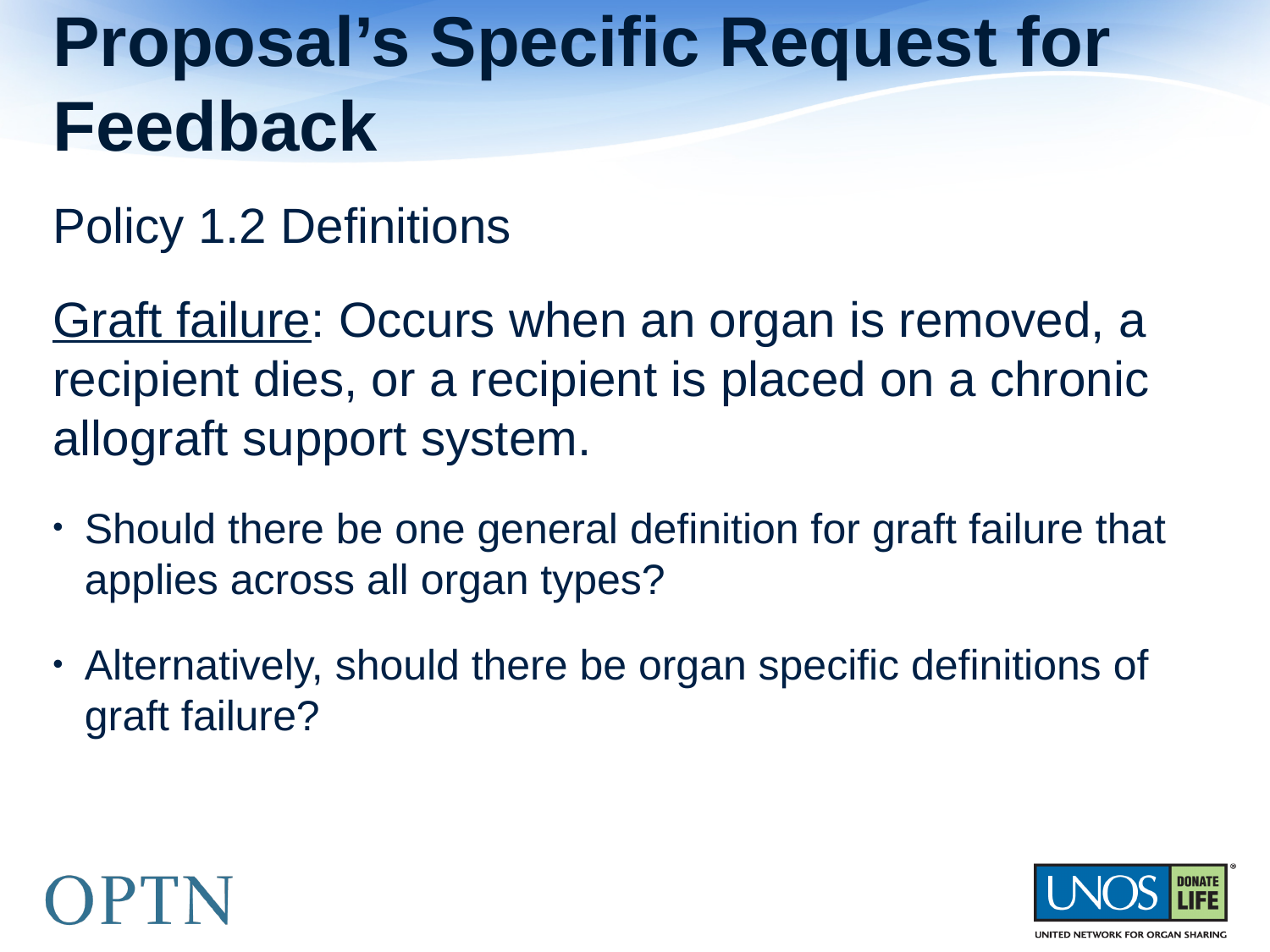

# Proposal’s Specific Request for Feedback
Policy 1.2 Definitions
Graft failure: Occurs when an organ is removed, a recipient dies, or a recipient is placed on a chronic allograft support system.
Should there be one general definition for graft failure that applies across all organ types?
Alternatively, should there be organ specific definitions of graft failure?